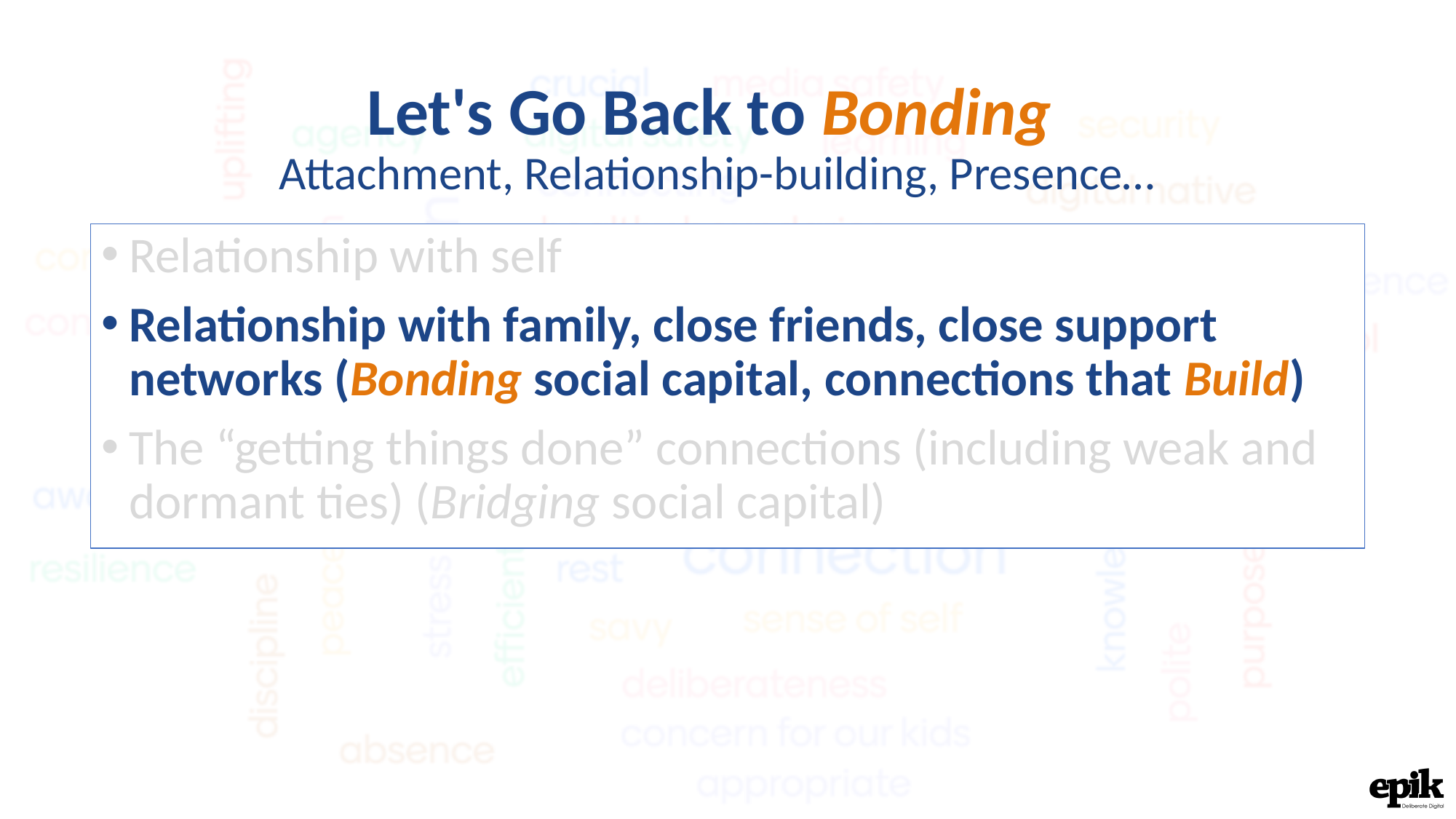

Let's Go Back to Bonding
Attachment, Relationship-building, Presence…
Relationship with self
Relationship with family, close friends, close support networks (Bonding social capital, connections that Build)
The “getting things done” connections (including weak and dormant ties) (Bridging social capital)